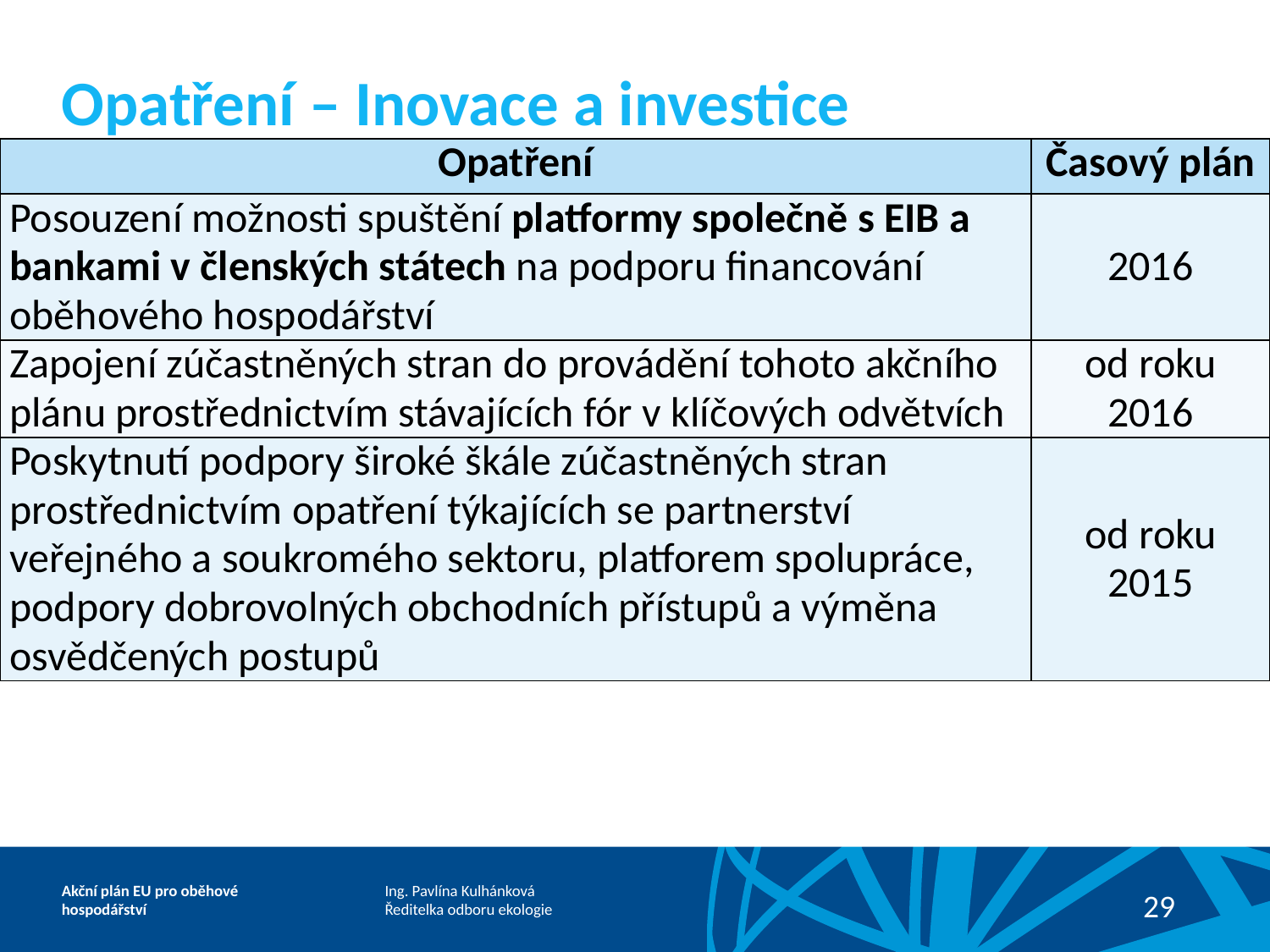

# Opatření – Inovace a investice
| Opatření | Časový plán |
| --- | --- |
| Posouzení možnosti spuštění platformy společně s EIB a bankami v členských státech na podporu financování oběhového hospodářství | 2016 |
| Zapojení zúčastněných stran do provádění tohoto akčního plánu prostřednictvím stávajících fór v klíčových odvětvích | od roku 2016 |
| Poskytnutí podpory široké škále zúčastněných stran prostřednictvím opatření týkajících se partnerství veřejného a soukromého sektoru, platforem spolupráce, podpory dobrovolných obchodních přístupů a výměna osvědčených postupů | od roku 2015 |